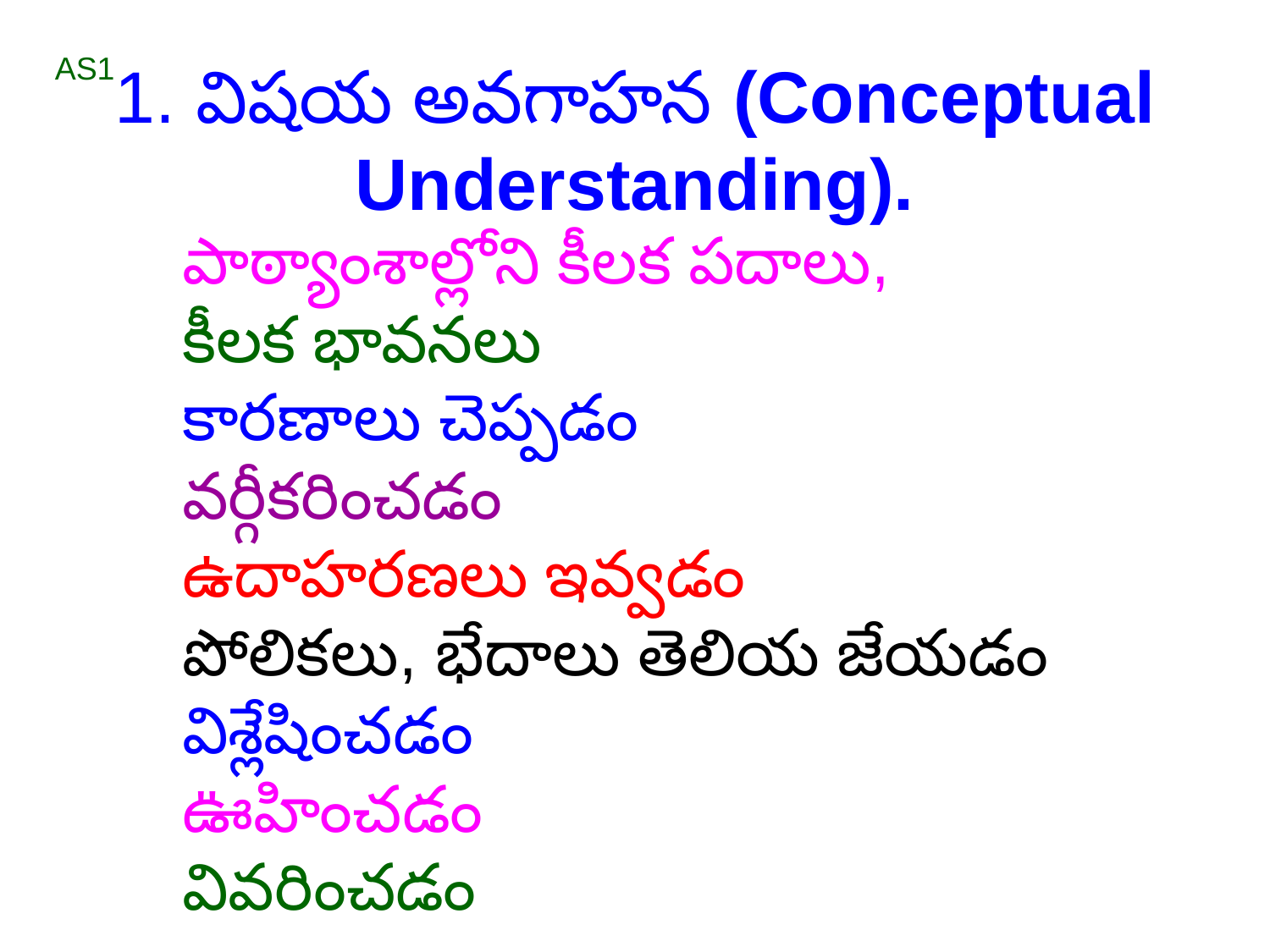

AS1
# 1. విషయ అవగాహన (Conceptual Understanding).
పాఠ్యాంశాల్లోని కీలక పదాలు,
కీలక భావనలు
కారణాలు చెప్పడం
వర్గీకరించడం
ఉదాహరణలు ఇవ్వడం
పోలికలు, భేదాలు తెలియ జేయడం
విశ్లేషించడం
ఊహించడం
వివరించడం